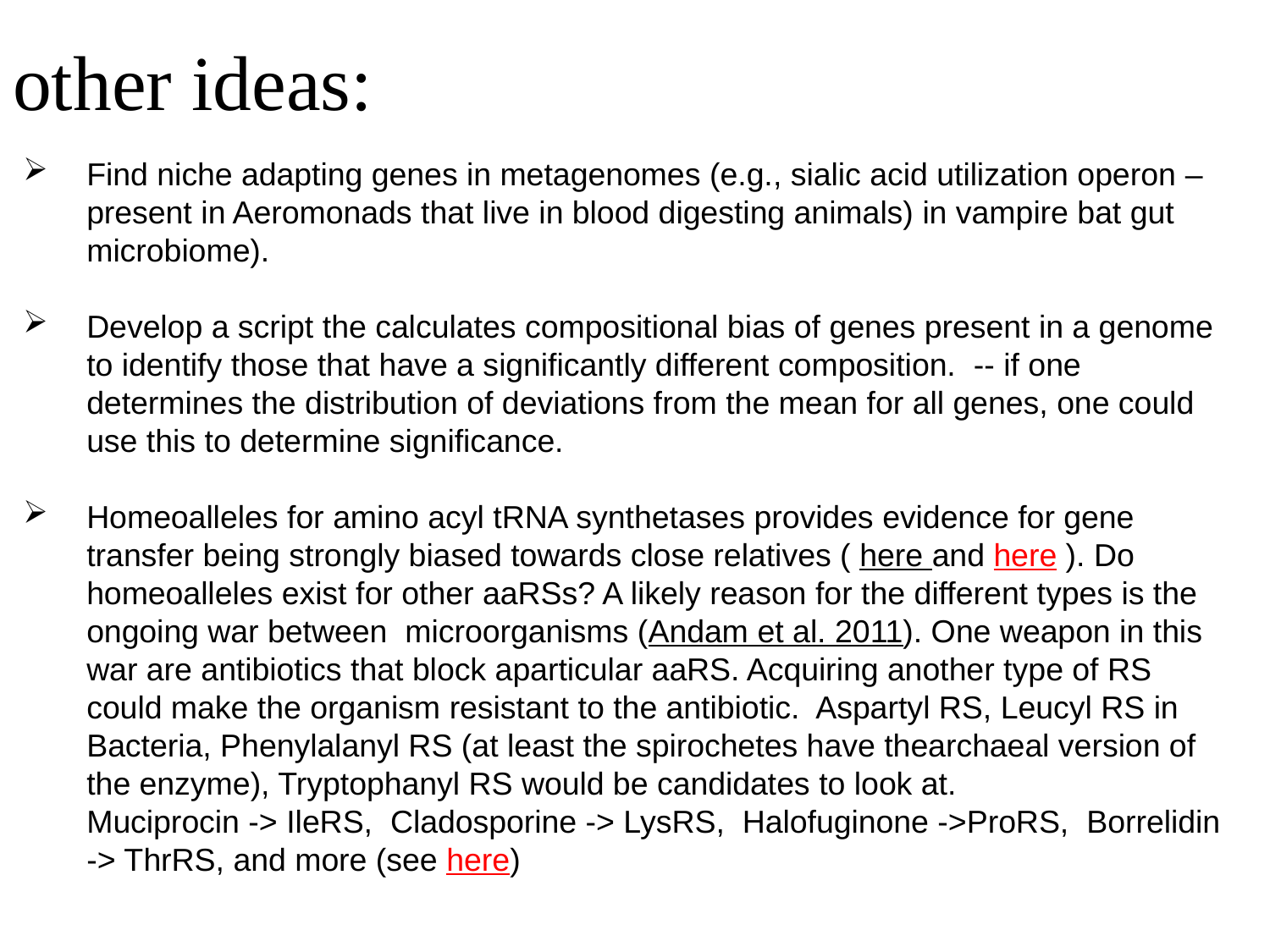

# other ideas:
Find niche adapting genes in metagenomes (e.g., sialic acid utilization operon – present in Aeromonads that live in blood digesting animals) in vampire bat gut microbiome).

Develop a script the calculates compositional bias of genes present in a genome to identify those that have a significantly different composition.  -- if one determines the distribution of deviations from the mean for all genes, one could use this to determine significance.

Homeoalleles for amino acyl tRNA synthetases provides evidence for gene transfer being strongly biased towards close relatives ( here and here ). Do homeoalleles exist for other aaRSs? A likely reason for the different types is the ongoing war between  microorganisms (Andam et al. 2011). One weapon in this war are antibiotics that block aparticular aaRS. Acquiring another type of RS could make the organism resistant to the antibiotic.  Aspartyl RS, Leucyl RS in Bacteria, Phenylalanyl RS (at least the spirochetes have thearchaeal version of the enzyme), Tryptophanyl RS would be candidates to look at.
Muciprocin -> IleRS,  Cladosporine -> LysRS,  Halofuginone ->ProRS,  Borrelidin -> ThrRS, and more (see here)